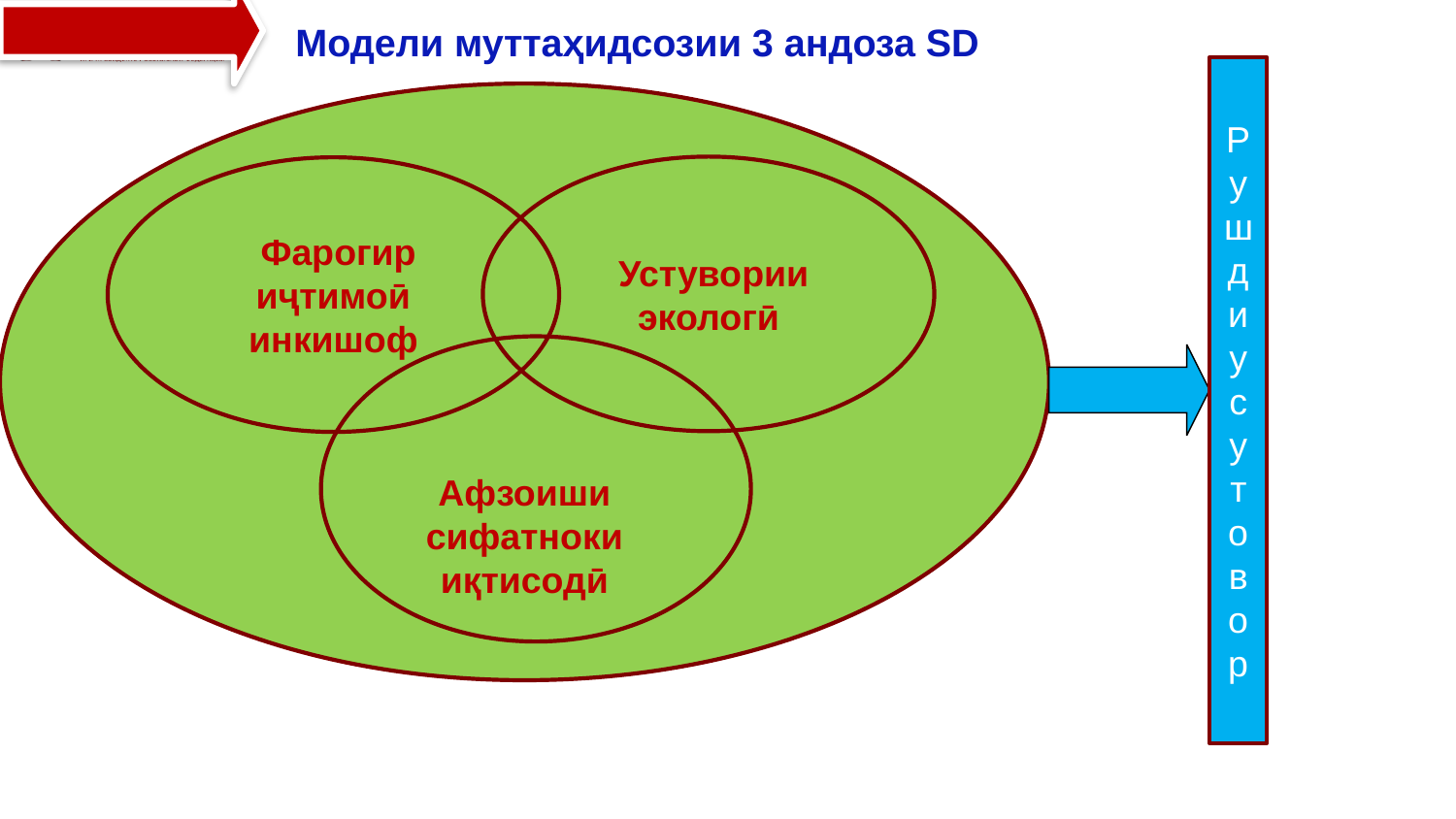

# Модели муттаҳидсозии 3 андоза SD
Рушди усутовор

Афзоиши
сифатноки
иқтисодӣ
 Устувории экологӣ
 Фарогир
иҷтимоӣ
инкишоф